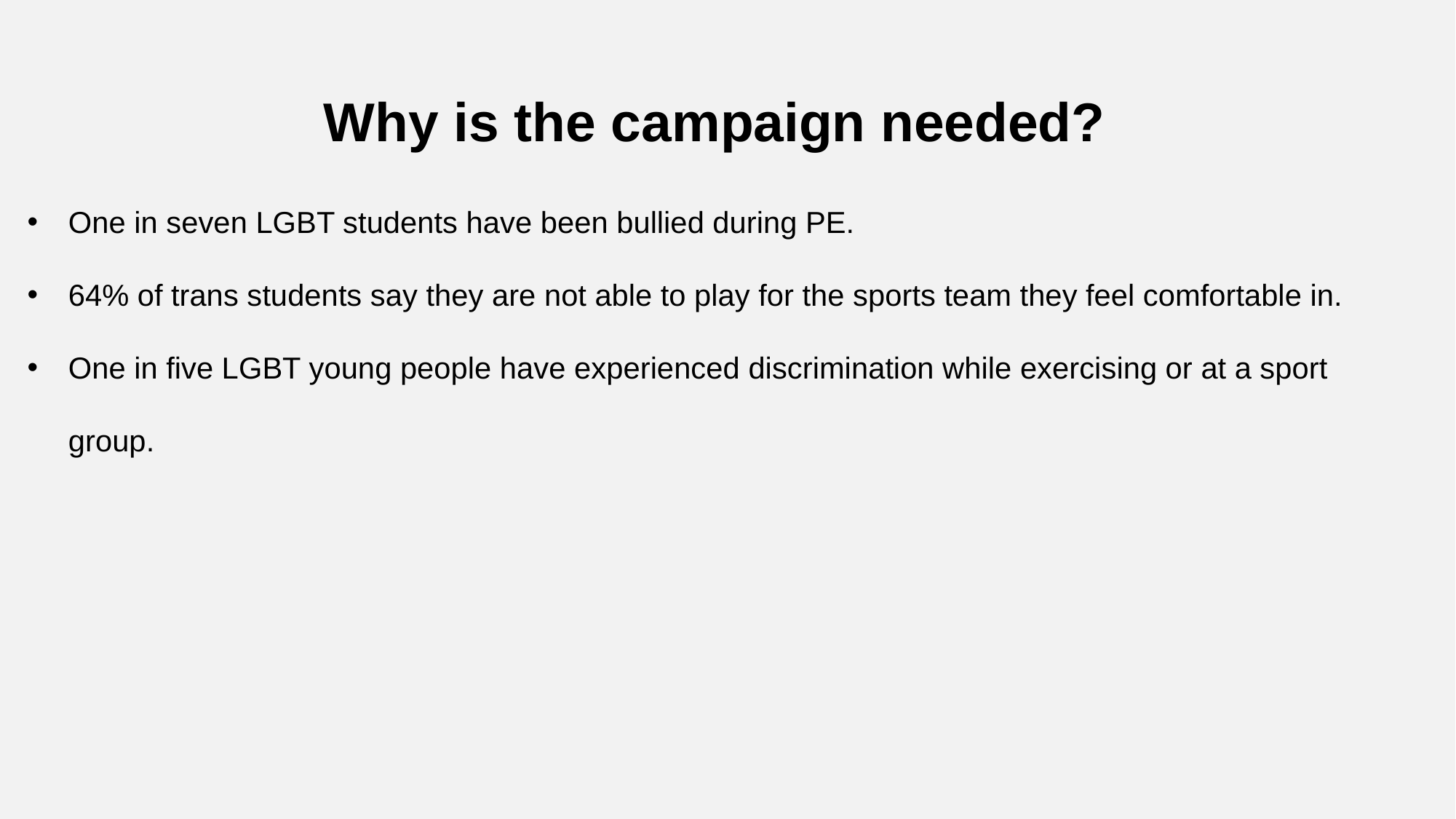

Why is the campaign needed?
One in seven LGBT students have been bullied during PE.
64% of trans students say they are not able to play for the sports team they feel comfortable in.
One in five LGBT young people have experienced discrimination while exercising or at a sport group.